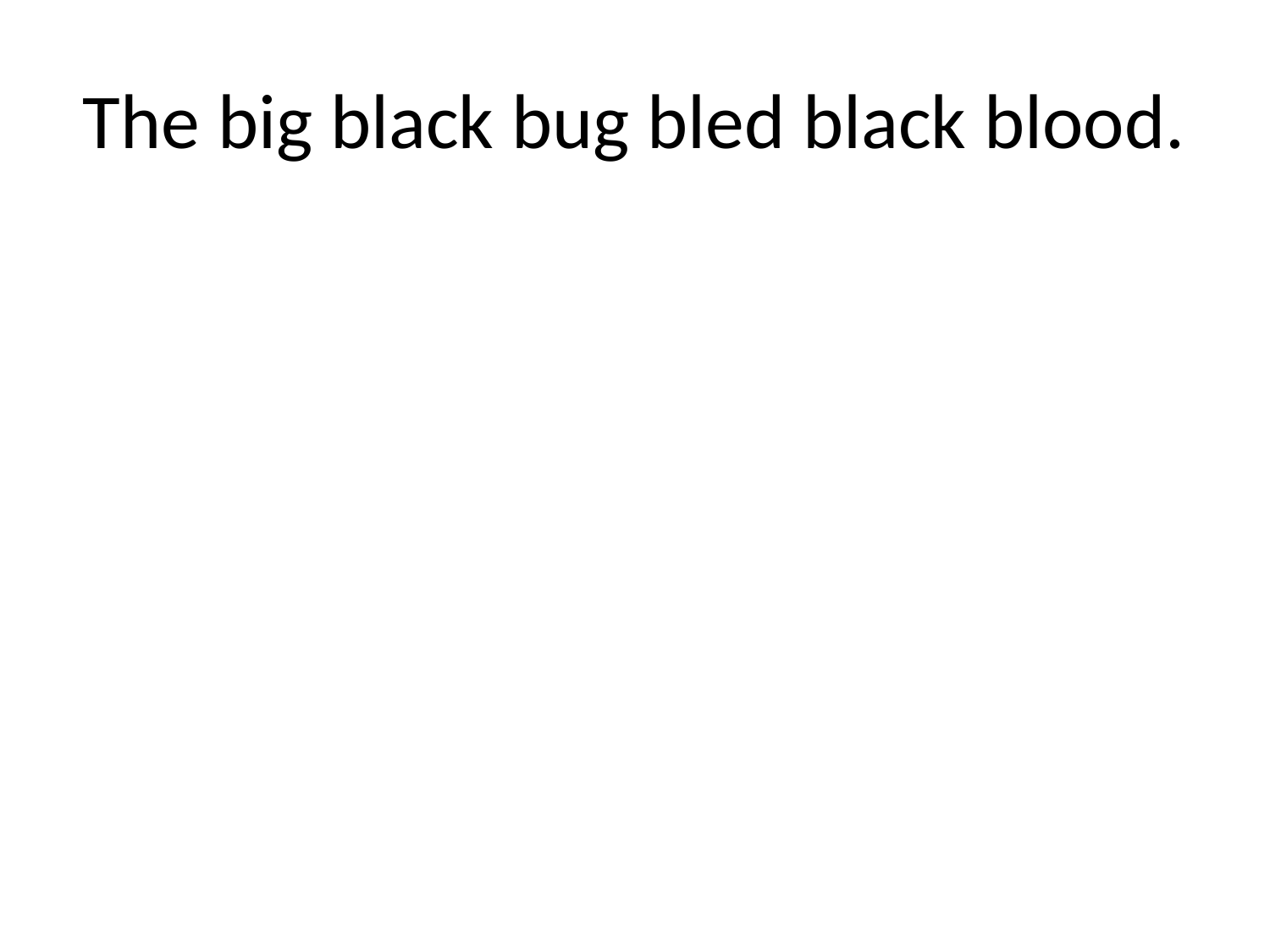

# The big black bug bled black blood.